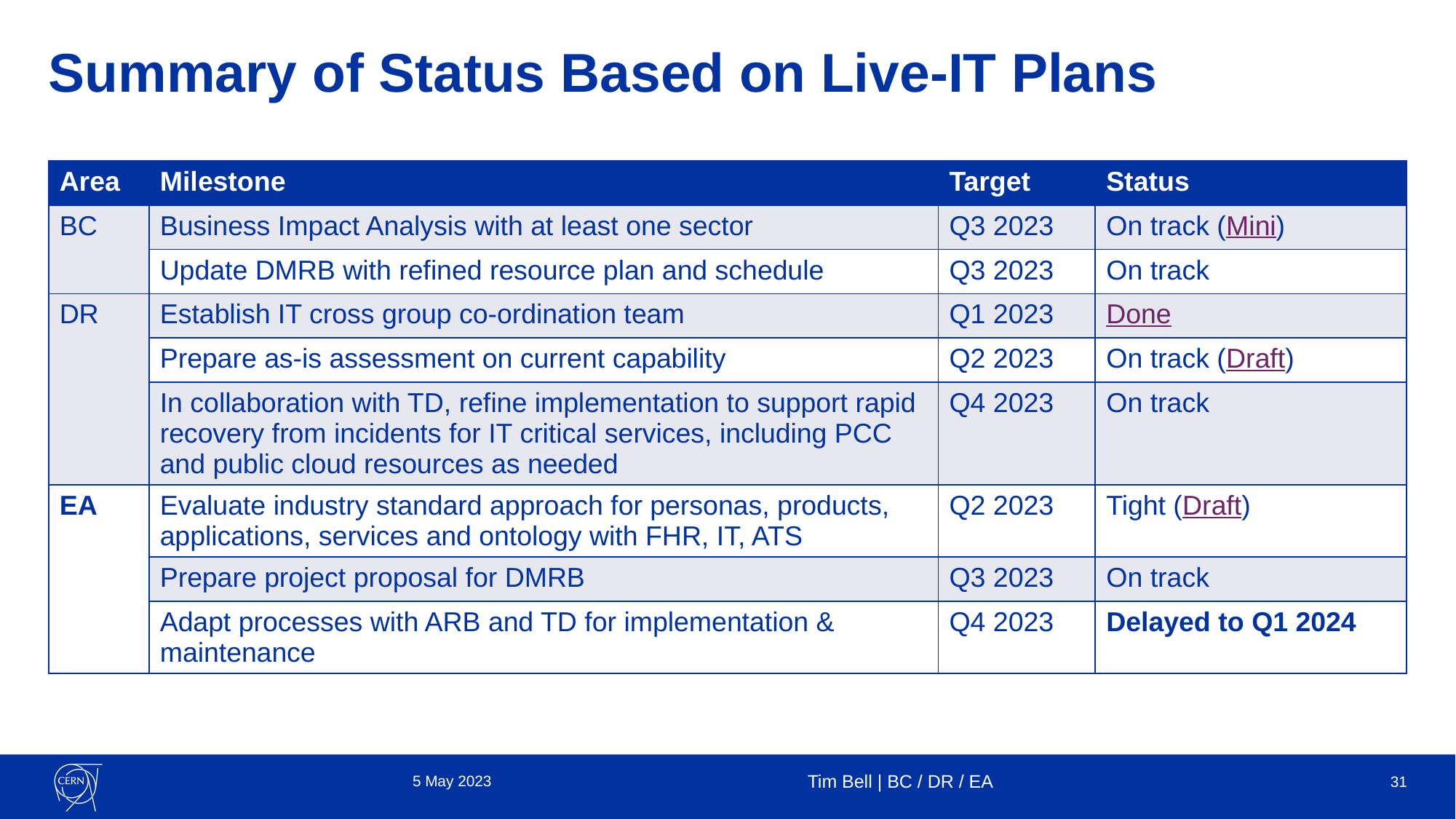

# Summary of Status Based on Live-IT Plans
| Area | Milestone | Target | Status |
| --- | --- | --- | --- |
| BC | Business Impact Analysis with at least one sector | Q3 2023 | On track (Mini) |
|  | Update DMRB with refined resource plan and schedule | Q3 2023 | On track |
| DR | Establish IT cross group co-ordination team | Q1 2023 | Done |
|  | Prepare as-is assessment on current capability | Q2 2023 | On track (Draft) |
|  | In collaboration with TD, refine implementation to support rapid recovery from incidents for IT critical services, including PCC and public cloud resources as needed | Q4 2023 | On track |
| EA | Evaluate industry standard approach for personas, products, applications, services and ontology with FHR, IT, ATS | Q2 2023 | Tight (Draft) |
|  | Prepare project proposal for DMRB | Q3 2023 | On track |
|  | Adapt processes with ARB and TD for implementation & maintenance | Q4 2023 | Delayed to Q1 2024 |
5 May 2023
Tim Bell | BC / DR / EA
31